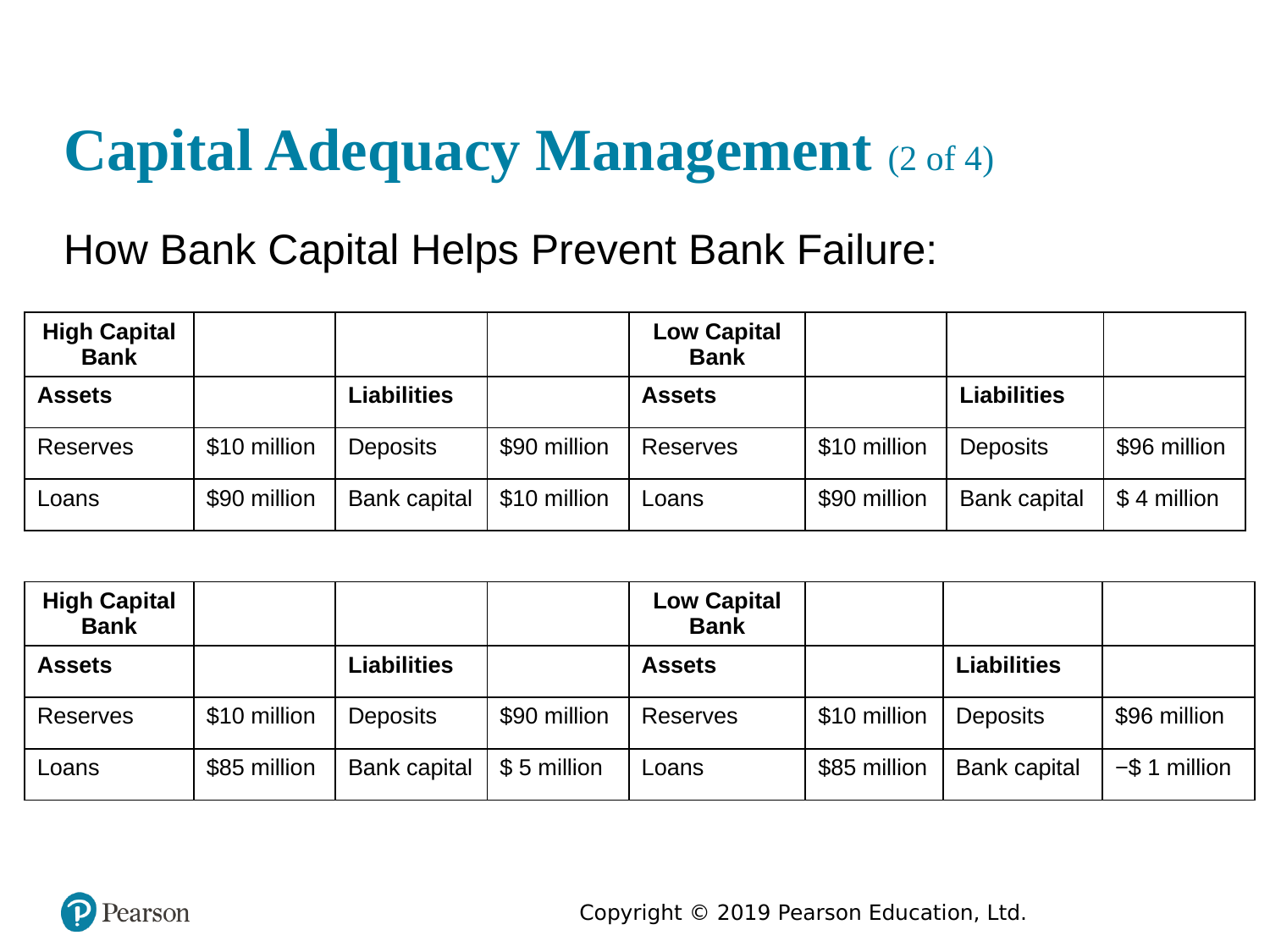

# Capital Adequacy Management (2 of 4)
How Bank Capital Helps Prevent Bank Failure:
| High Capital Bank | Blank | Blank | Blank | Low Capital Bank | Blank | Blank | Blank |
| --- | --- | --- | --- | --- | --- | --- | --- |
| Assets | Blank | Liabilities | Blank | Assets | Blank | Liabilities | Blank |
| Reserves | $10 million | Deposits | $90 million | Reserves | $10 million | Deposits | $96 million |
| Loans | $90 million | Bank capital | $10 million | Loans | $90 million | Bank capital | $ 4 million |
| High Capital Bank | Blank | Blank | Blank | Low Capital Bank | Blank | Blank | Blank |
| --- | --- | --- | --- | --- | --- | --- | --- |
| Assets | Blank | Liabilities | Blank | Assets | Blank | Liabilities | Blank |
| Reserves | $10 million | Deposits | $90 million | Reserves | $10 million | Deposits | $96 million |
| Loans | $85 million | Bank capital | $ 5 million | Loans | $85 million | Bank capital | −$ 1 million |